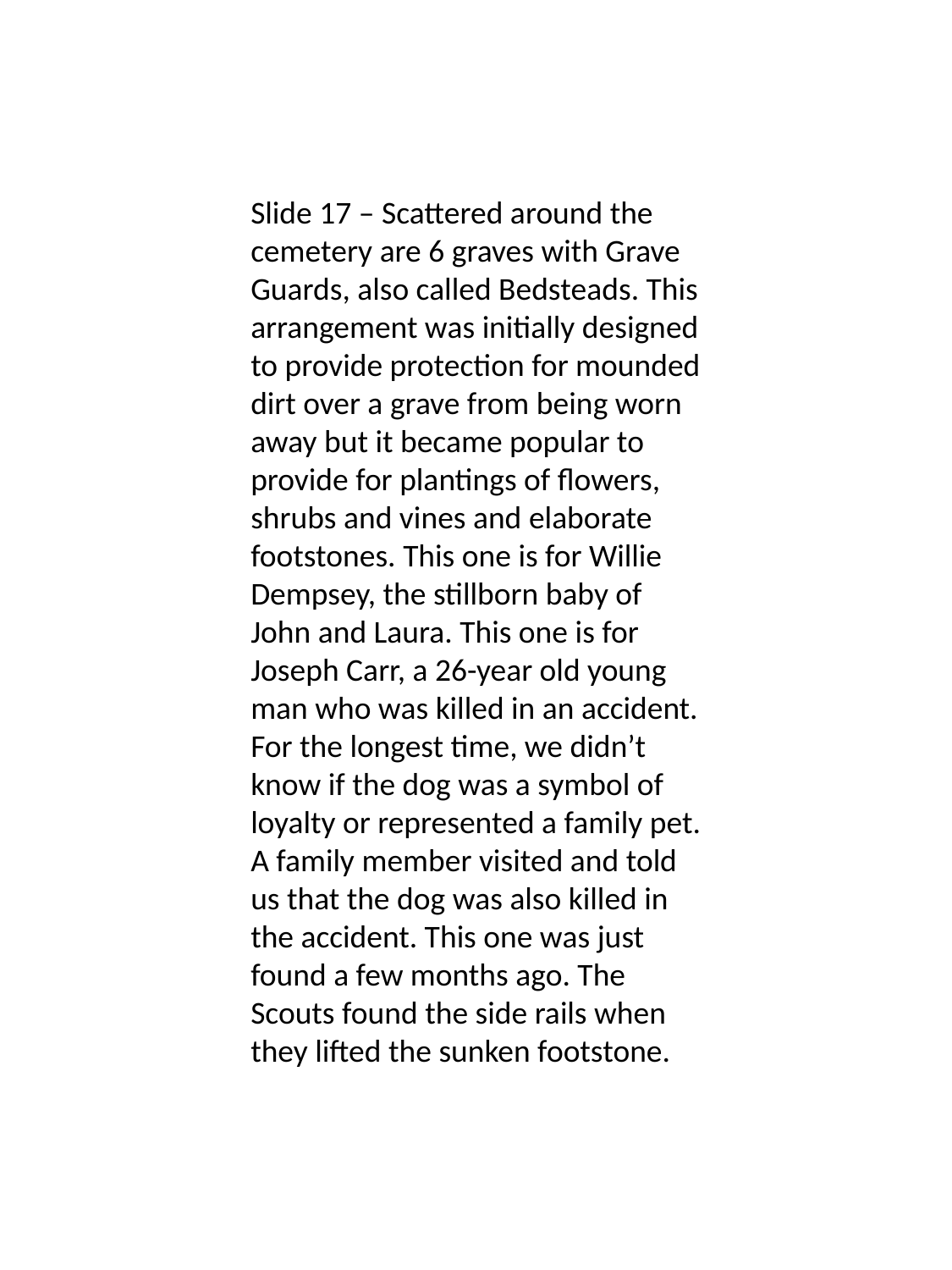

Slide 17 – Scattered around the cemetery are 6 graves with Grave Guards, also called Bedsteads. This arrangement was initially designed to provide protection for mounded dirt over a grave from being worn away but it became popular to provide for plantings of flowers, shrubs and vines and elaborate footstones. This one is for Willie Dempsey, the stillborn baby of John and Laura. This one is for Joseph Carr, a 26-year old young man who was killed in an accident. For the longest time, we didn’t know if the dog was a symbol of loyalty or represented a family pet. A family member visited and told us that the dog was also killed in the accident. This one was just found a few months ago. The Scouts found the side rails when they lifted the sunken footstone.